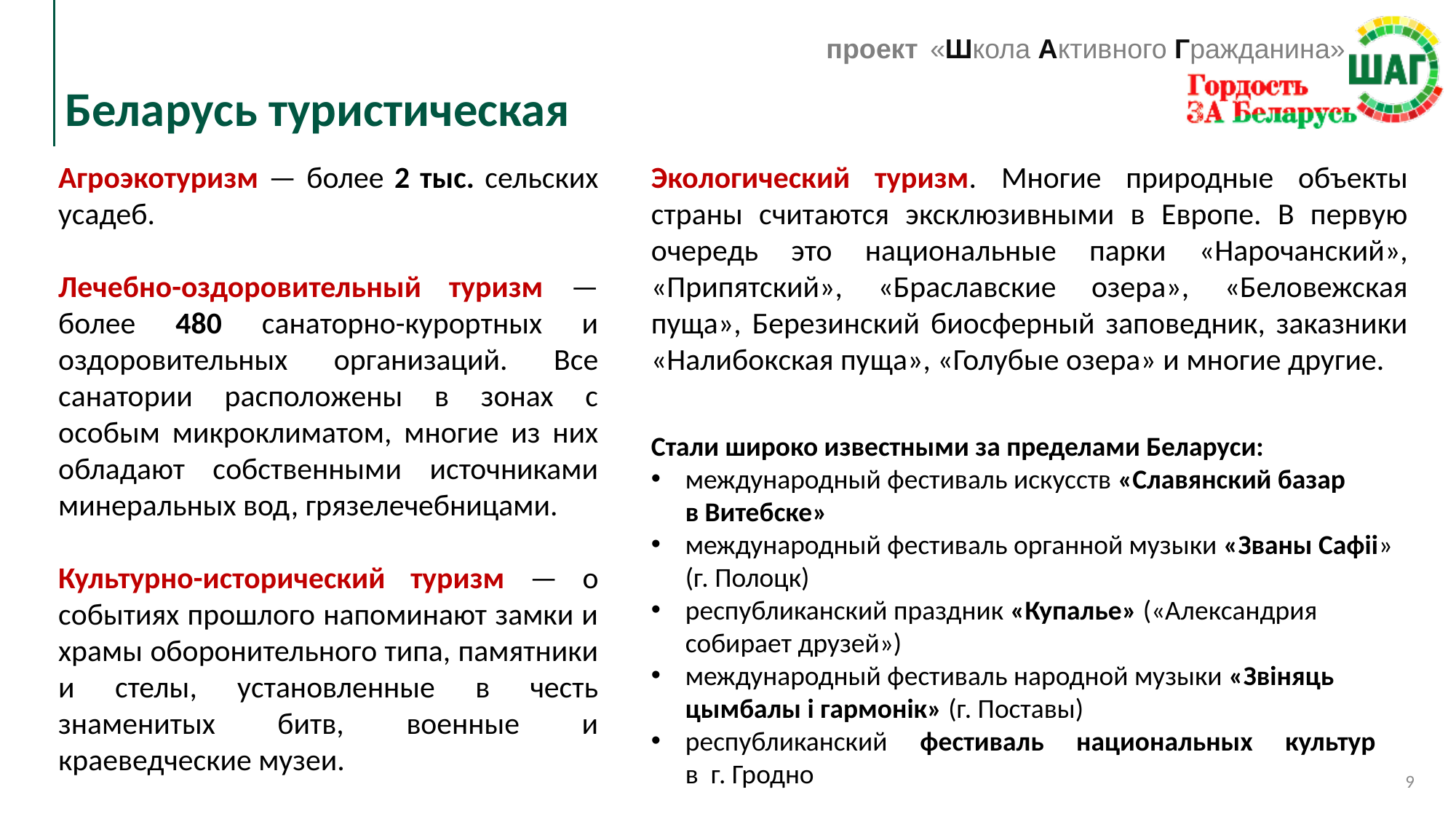

Беларусь туристическая
Агроэкотуризм — более 2 тыс. сельских усадеб.

Лечебно-оздоровительный туризм — более 480 санаторно-курортных и оздоровительных организаций. Все санатории расположены в зонах с особым микроклиматом, многие из них обладают собственными источниками минеральных вод, грязелечебницами.

Культурно-исторический туризм — о событиях прошлого напоминают замки и храмы оборонительного типа, памятники и стелы, установленные в честь знаменитых битв, военные и краеведческие музеи.

Экологический туризм. Многие природные объекты страны считаются эксклюзивными в Европе. В первую очередь это национальные парки «Нарочанский», «Припятский», «Браславские озера», «Беловежская пуща», Березинский биосферный заповедник, заказники «Налибокская пуща», «Голубые озера» и многие другие.
Стали широко известными за пределами Беларуси:
международный фестиваль искусств «Славянский базар
в Витебске»
международный фестиваль органной музыки «Званы Сафіі» (г. Полоцк)
республиканский праздник «Купалье» («Александрия собирает друзей»)
международный фестиваль народной музыки «Звіняць цымбалы і гармонік» (г. Поставы)
республиканский фестиваль национальных культур
в  г. Гродно
9